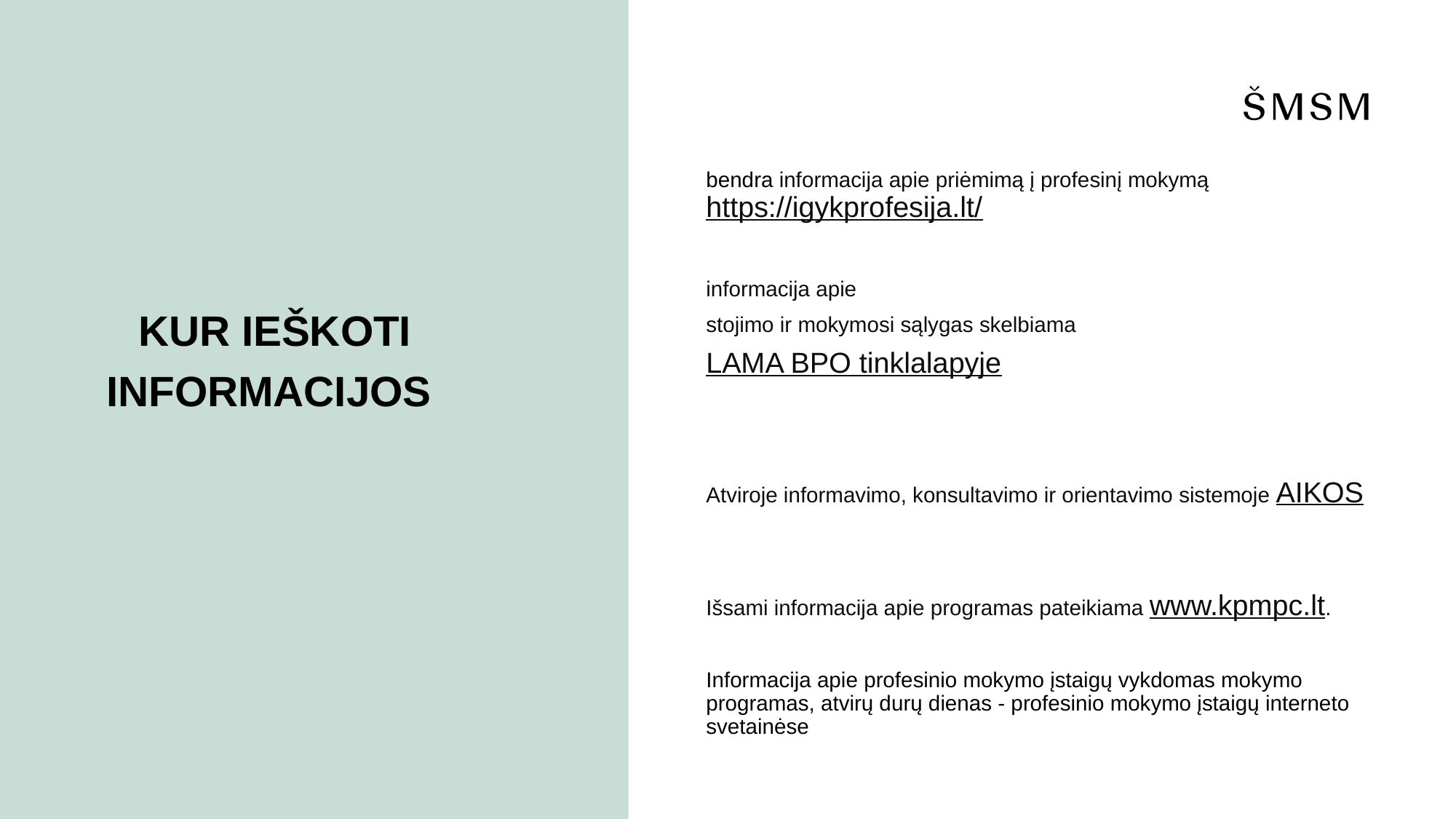

bendra informacija apie priėmimą į profesinį mokymą https://igykprofesija.lt/

informacija apie
stojimo ir mokymosi sąlygas skelbiama
LAMA BPO tinklalapyje

Atviroje informavimo, konsultavimo ir orientavimo sistemoje AIKOS

Išsami informacija apie programas pateikiama www.kpmpc.lt.

Informacija apie profesinio mokymo įstaigų vykdomas mokymo programas, atvirų durų dienas - profesinio mokymo įstaigų interneto svetainėse

KUR IEŠKOTI INFORMACIJOS